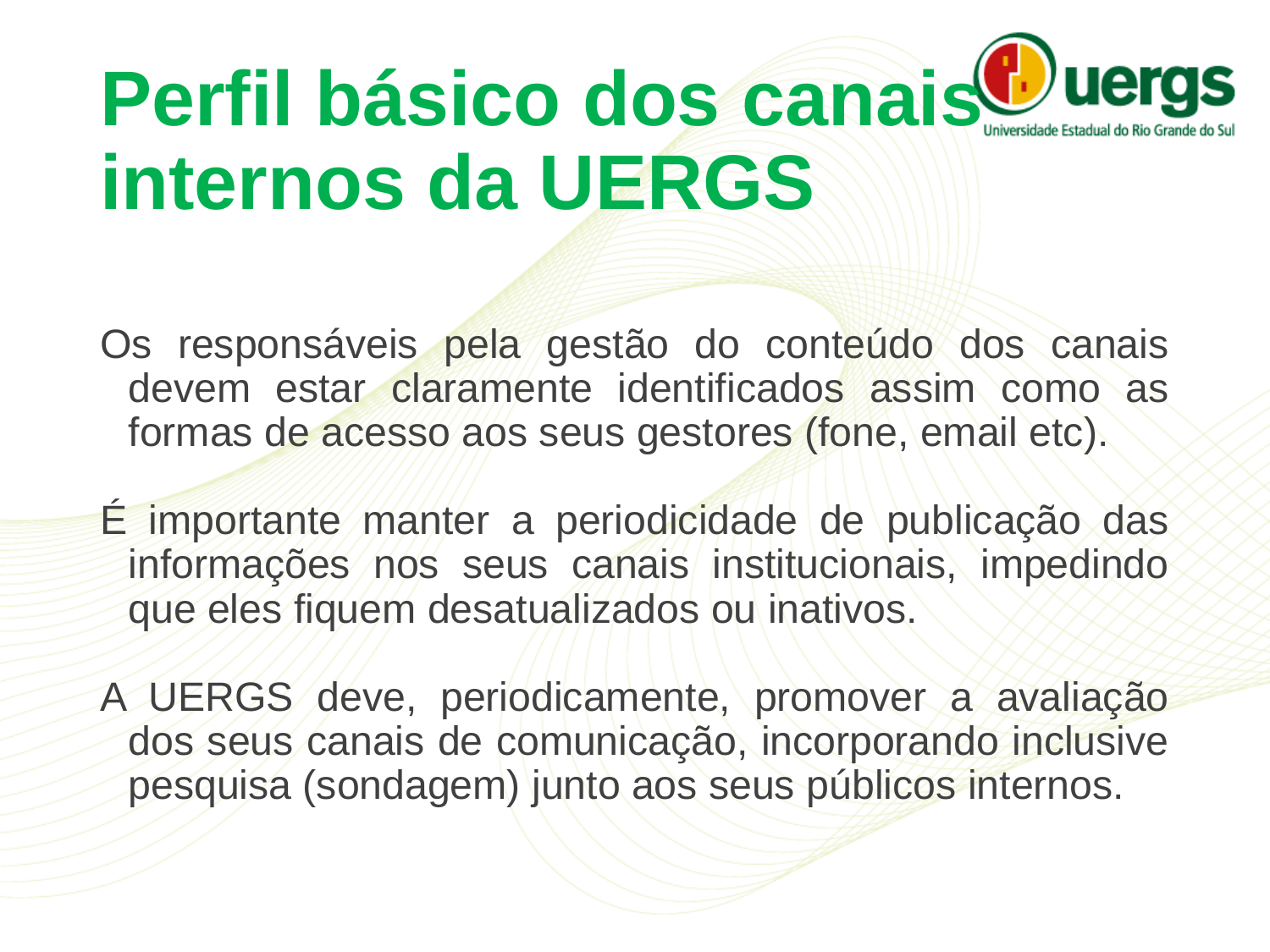

# Perfil básico dos canais internos da UERGS

Os responsáveis pela gestão do conteúdo dos canais devem estar claramente identificados assim como as formas de acesso aos seus gestores (fone, email etc).

É importante manter a periodicidade de publicação das informações nos seus canais institucionais, impedindo que eles fiquem desatualizados ou inativos.

A UERGS deve, periodicamente, promover a avaliação dos seus canais de comunicação, incorporando inclusive pesquisa (sondagem) junto aos seus públicos internos.